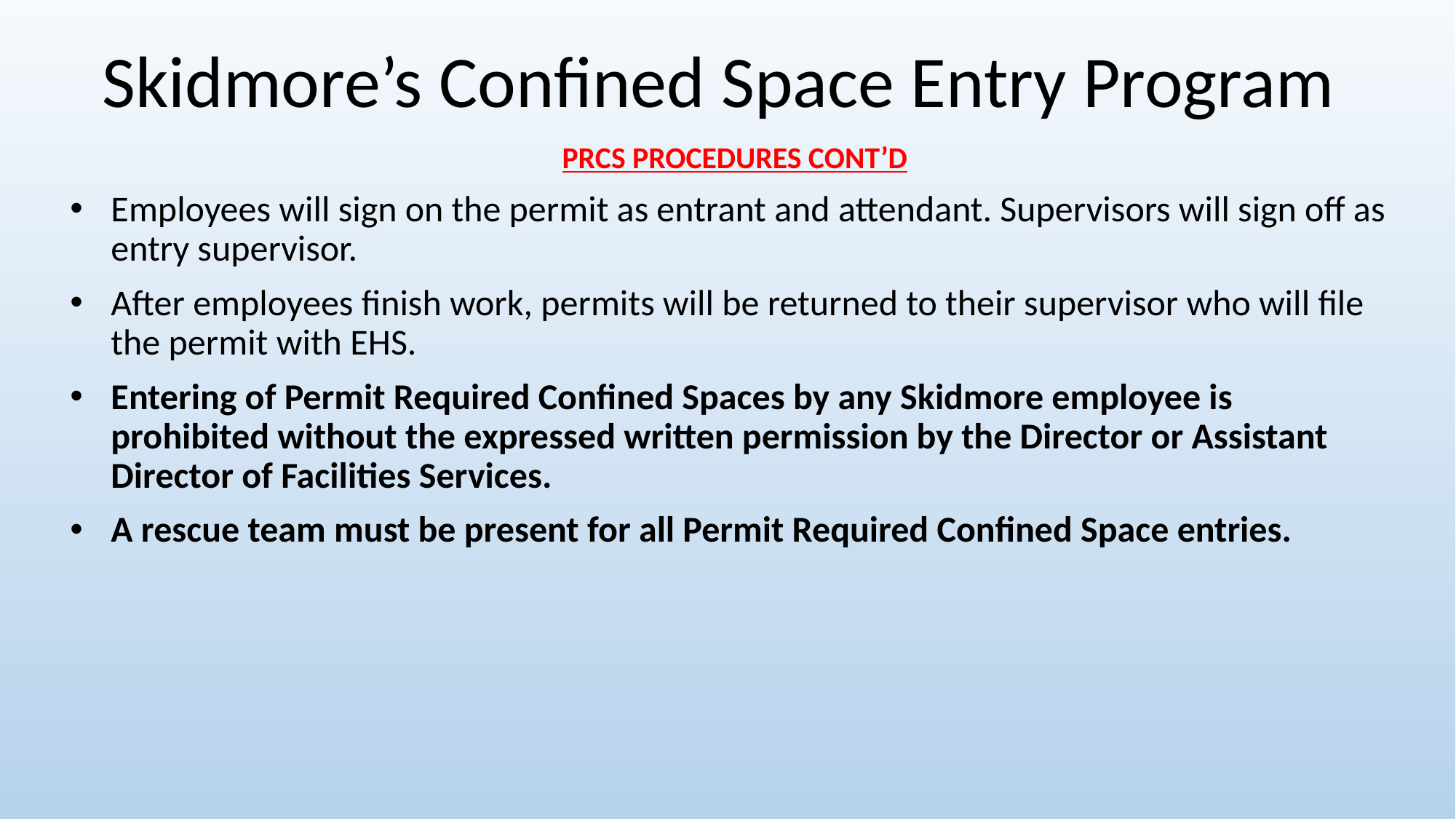

# Skidmore’s Confined Space Entry Program
PRCS PROCEDURES Cont’d
Employees will sign on the permit as entrant and attendant. Supervisors will sign off as entry supervisor.
After employees finish work, permits will be returned to their supervisor who will file the permit with EHS.
Entering of Permit Required Confined Spaces by any Skidmore employee is prohibited without the expressed written permission by the Director or Assistant Director of Facilities Services.
A rescue team must be present for all Permit Required Confined Space entries.